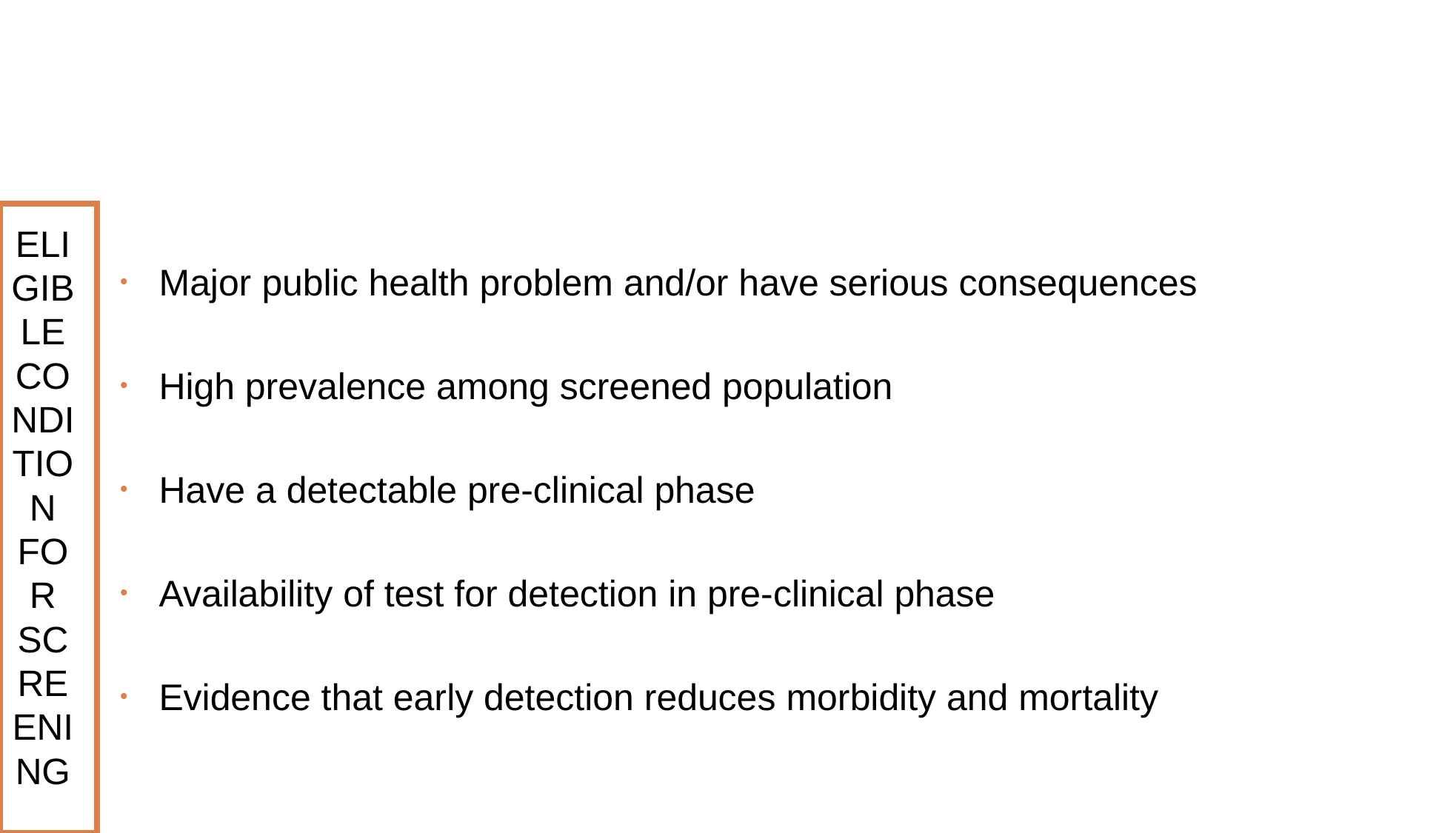

ELIGIBLE CONDITION FOR SCREENING
Major public health problem and/or have serious consequences
High prevalence among screened population
Have a detectable pre-clinical phase
Availability of test for detection in pre-clinical phase
Evidence that early detection reduces morbidity and mortality